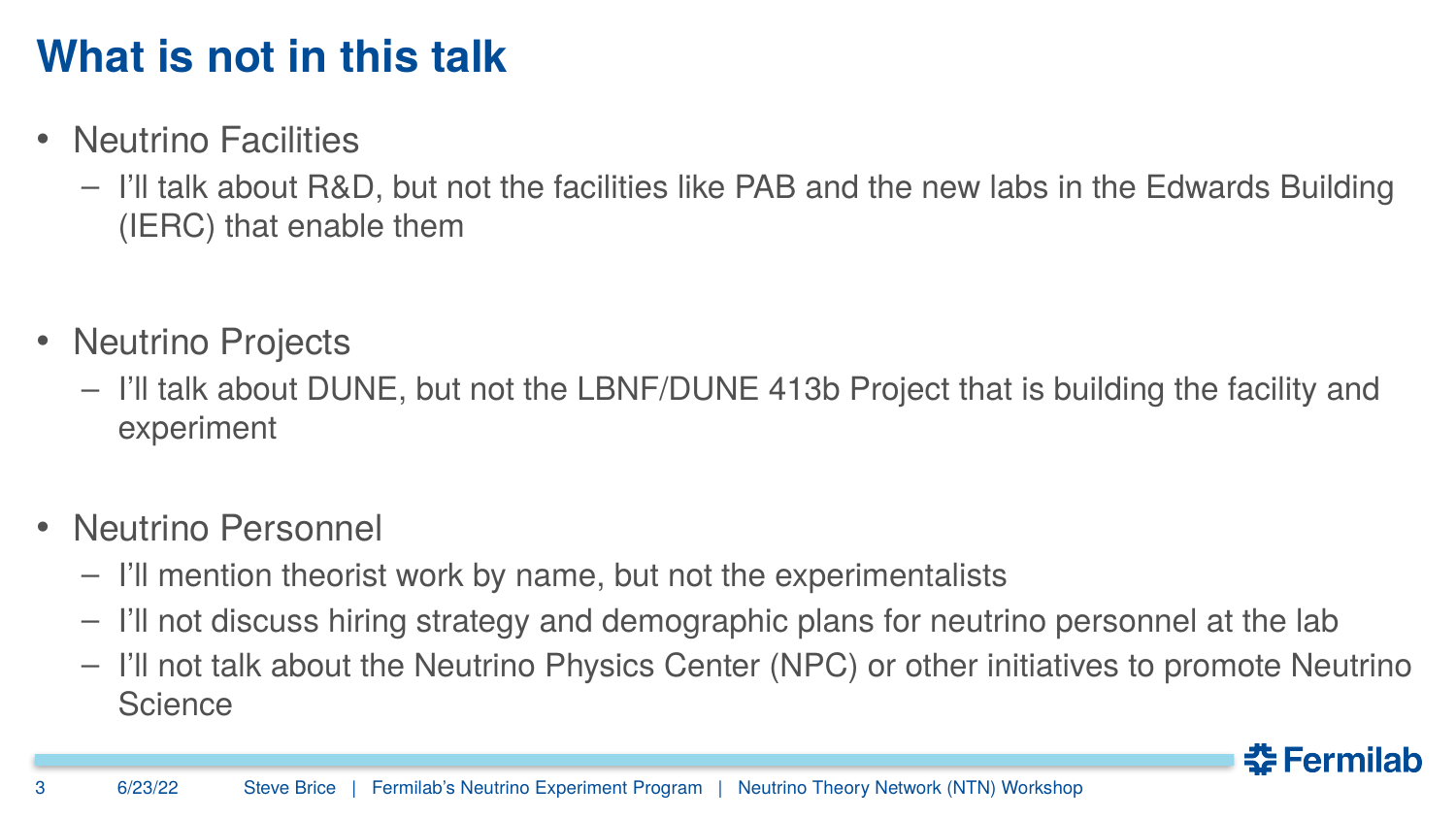

# What is not in this talk
Neutrino Facilities
I’ll talk about R&D, but not the facilities like PAB and the new labs in the Edwards Building (IERC) that enable them

Neutrino Projects
I’ll talk about DUNE, but not the LBNF/DUNE 413b Project that is building the facility and experiment

Neutrino Personnel
I’ll mention theorist work by name, but not the experimentalists
I’ll not discuss hiring strategy and demographic plans for neutrino personnel at the lab
I’ll not talk about the Neutrino Physics Center (NPC) or other initiatives to promote Neutrino Science
3
6/23/22
Steve Brice   |   Fermilab’s Neutrino Experiment Program   |   Neutrino Theory Network (NTN) Workshop